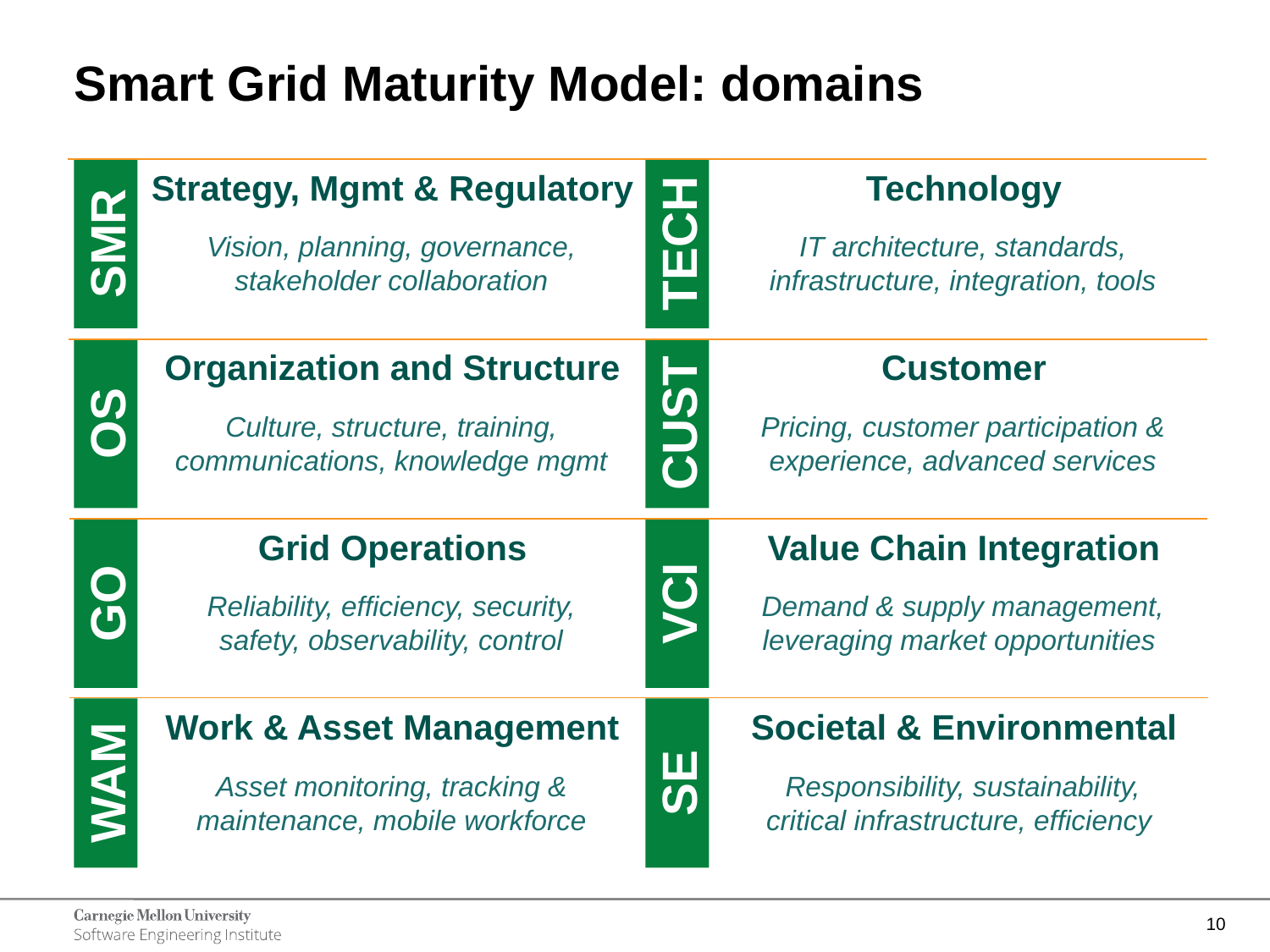

# Smart Grid Maturity Model: domains
SMR
Strategy, Mgmt & Regulatory
Vision, planning, governance, stakeholder collaboration
TECH
Technology
IT architecture, standards, infrastructure, integration, tools
OS
Organization and Structure
Culture, structure, training, communications, knowledge mgmt
CUST
Customer
Pricing, customer participation & experience, advanced services
GO
Grid Operations
Reliability, efficiency, security, safety, observability, control
VCI
Value Chain Integration
Demand & supply management, leveraging market opportunities
WAM
Work & Asset Management
Asset monitoring, tracking & maintenance, mobile workforce
SE
Societal & Environmental
Responsibility, sustainability, critical infrastructure, efficiency
10